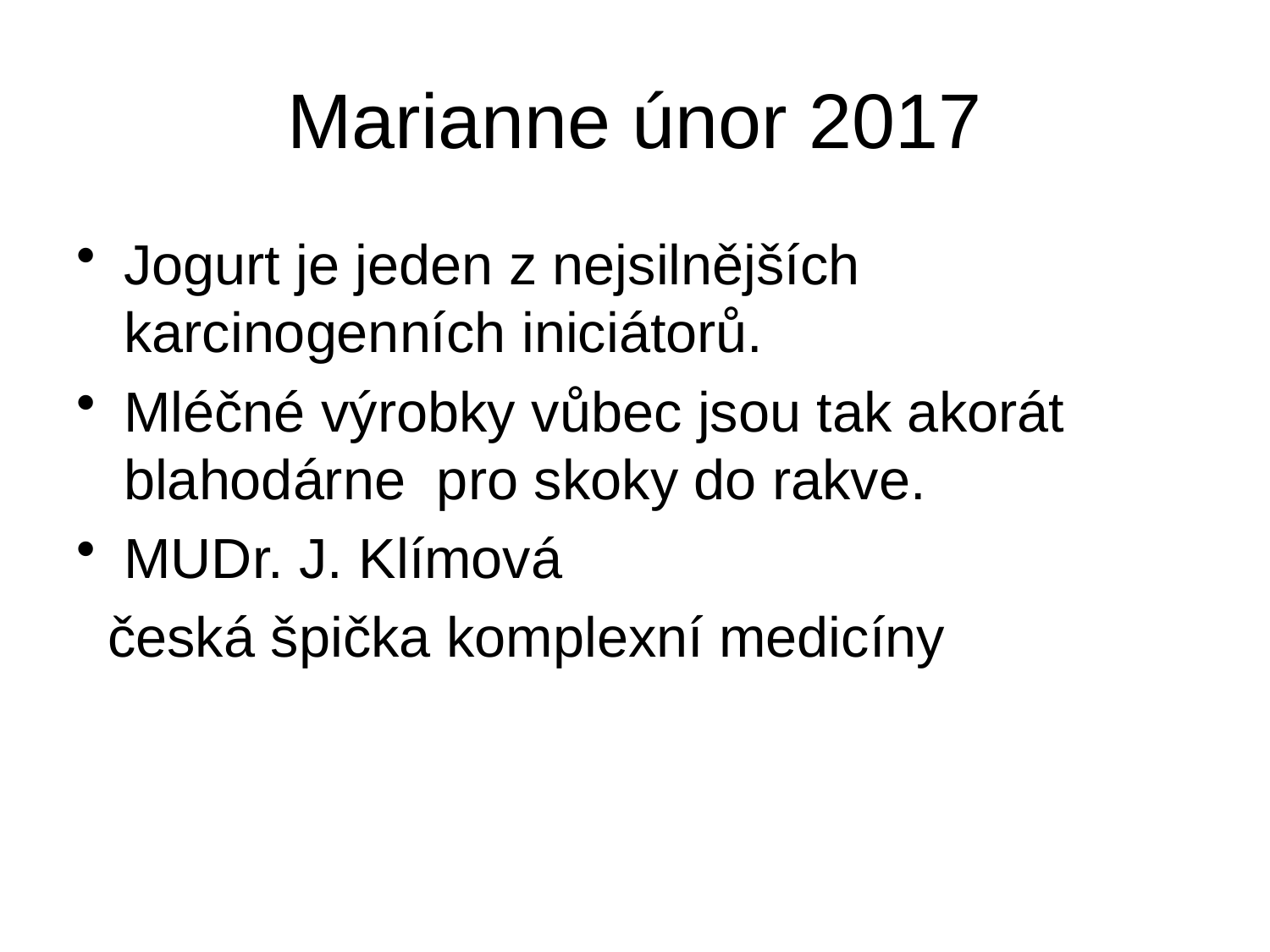

# Marianne únor 2017
Jogurt je jeden z nejsilnějších karcinogenních iniciátorů.
Mléčné výrobky vůbec jsou tak akorát blahodárne  pro skoky do rakve.
MUDr. J. Klímová
  česká špička komplexní medicíny